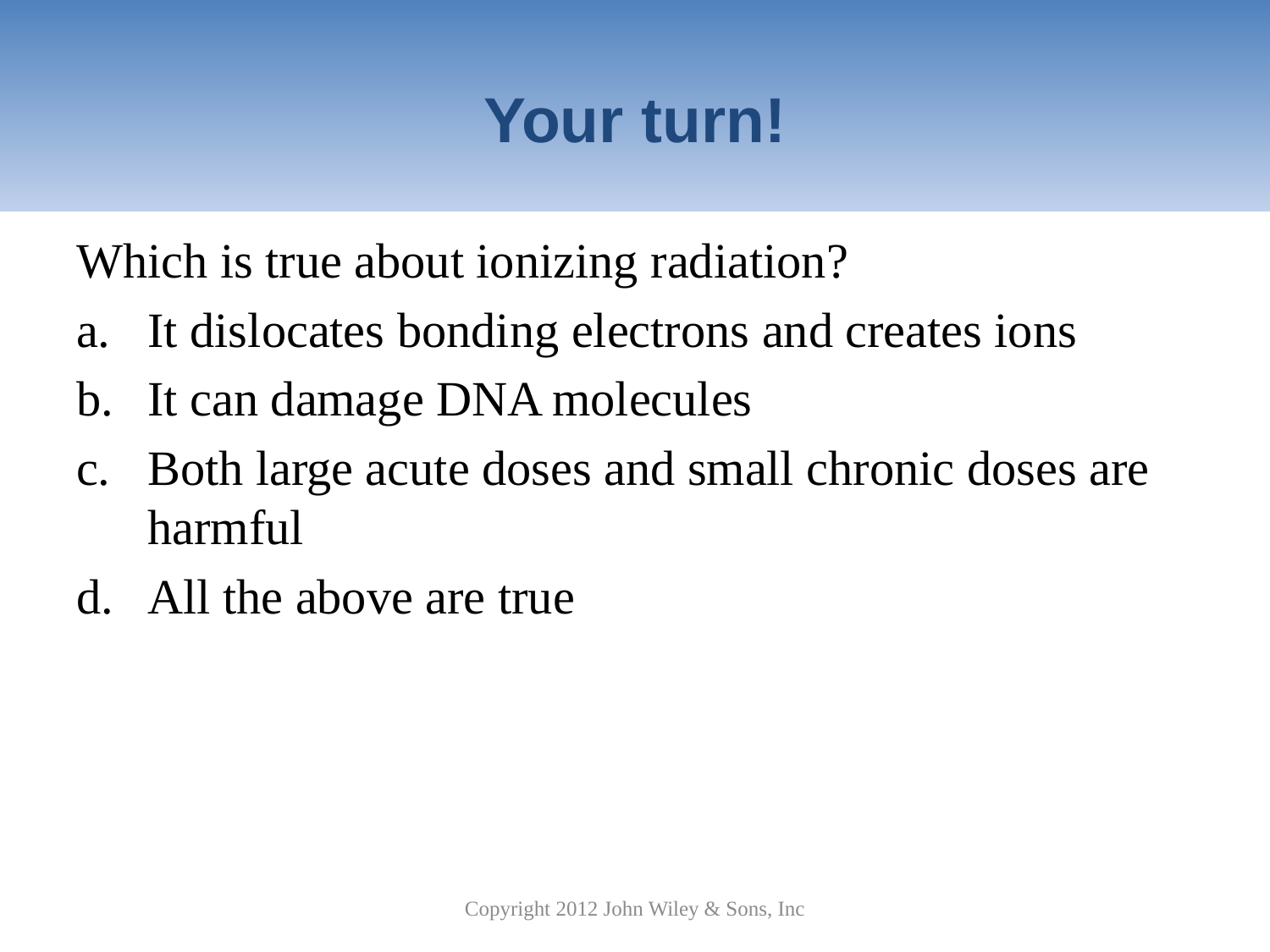

# Your turn!
Which is true about ionizing radiation?
It dislocates bonding electrons and creates ions
It can damage DNA molecules
Both large acute doses and small chronic doses are harmful
All the above are true

Copyright 2012 John Wiley & Sons, Inc